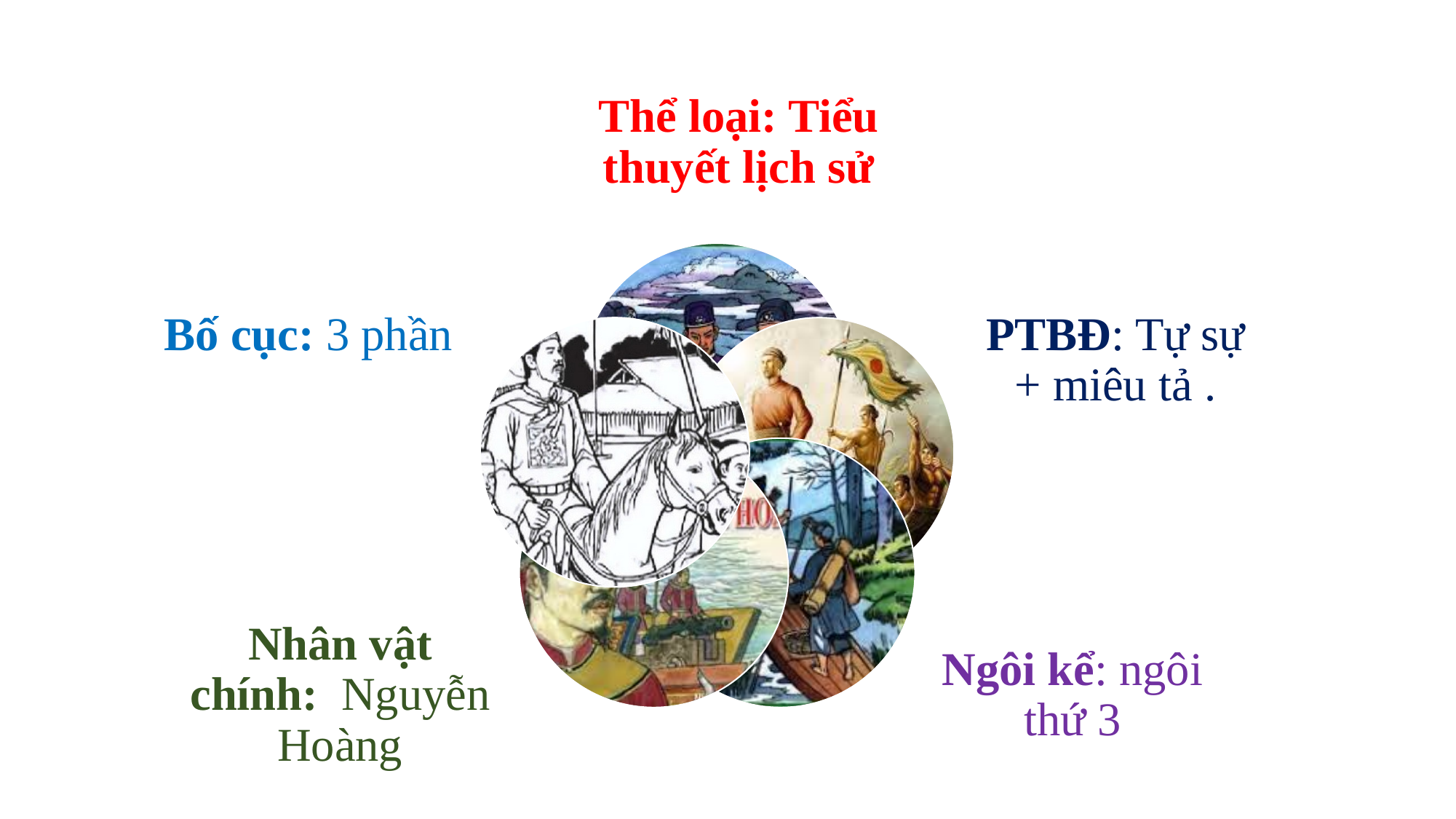

Thể loại: Tiểu thuyết lịch sử

Bố cục: 3 phần
PTBĐ: Tự sự + miêu tả .

Nhân vật chính:  Nguyễn Hoàng
Ngôi kể: ngôi thứ 3